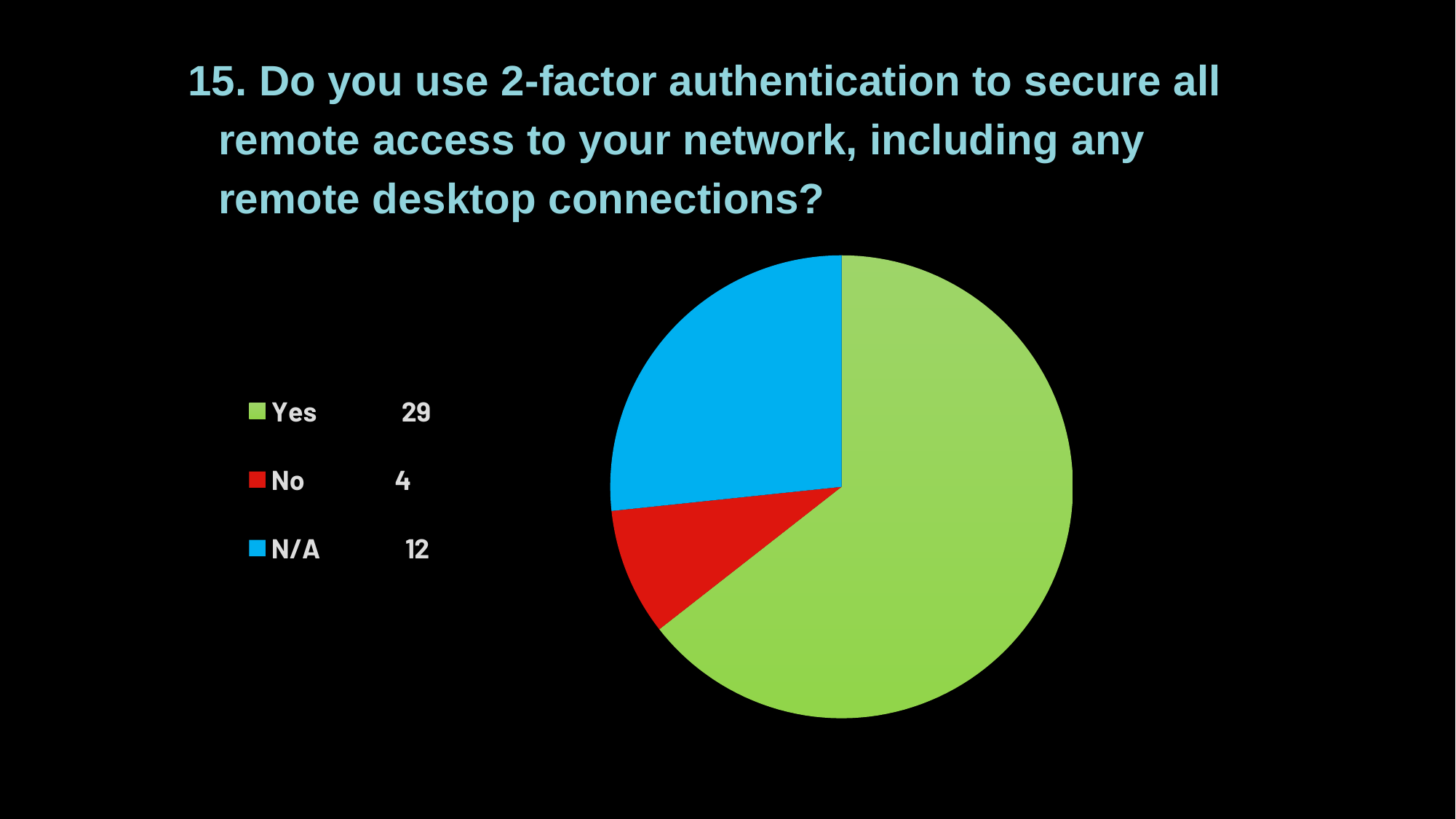

# 15. Do you use 2-factor authentication to secure all remote access to your network, including any  remote desktop connections?

### Chart

| Category | Column2 |
|---|---|
| Yes               29 | 29.0 |
| No                4 | 4.0 |
| N/A               12 | 12.0 |